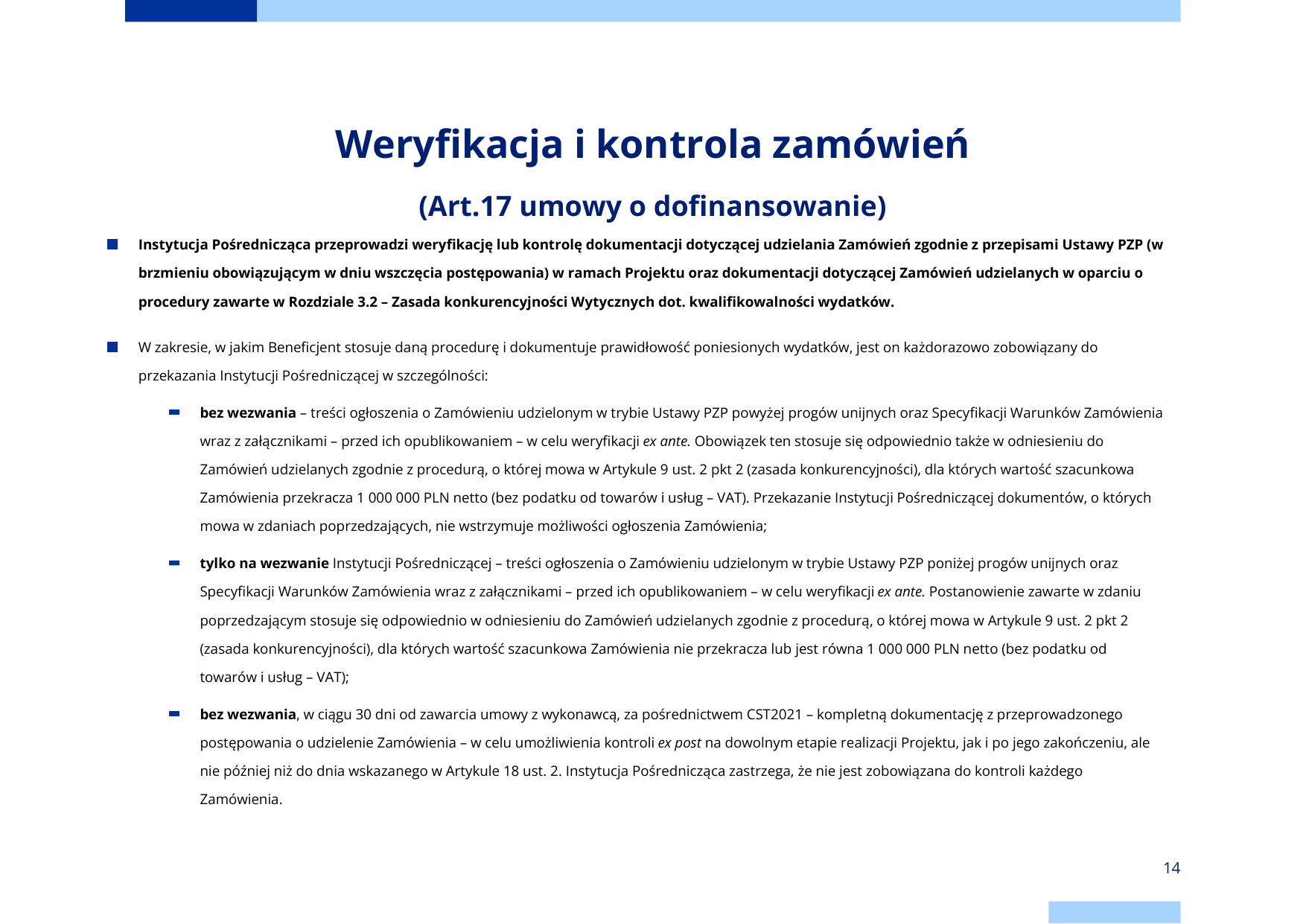

# Weryfikacja i kontrola zamówień (Art.17 umowy o dofinansowanie)
Instytucja Pośrednicząca przeprowadzi weryfikację lub kontrolę dokumentacji dotyczącej udzielania Zamówień zgodnie z przepisami Ustawy PZP (w brzmieniu obowiązującym w dniu wszczęcia postępowania) w ramach Projektu oraz dokumentacji dotyczącej Zamówień udzielanych w oparciu o procedury zawarte w Rozdziale 3.2 – Zasada konkurencyjności Wytycznych dot. kwalifikowalności wydatków.
W zakresie, w jakim Beneficjent stosuje daną procedurę i dokumentuje prawidłowość poniesionych wydatków, jest on każdorazowo zobowiązany do przekazania Instytucji Pośredniczącej w szczególności:
bez wezwania – treści ogłoszenia o Zamówieniu udzielonym w trybie Ustawy PZP powyżej progów unijnych oraz Specyfikacji Warunków Zamówienia wraz z załącznikami – przed ich opublikowaniem – w celu weryfikacji ex ante. Obowiązek ten stosuje się odpowiednio także w odniesieniu do Zamówień udzielanych zgodnie z procedurą, o której mowa w Artykule 9 ust. 2 pkt 2 (zasada konkurencyjności), dla których wartość szacunkowa Zamówienia przekracza 1 000 000 PLN netto (bez podatku od towarów i usług – VAT). Przekazanie Instytucji Pośredniczącej dokumentów, o których mowa w zdaniach poprzedzających, nie wstrzymuje możliwości ogłoszenia Zamówienia;
tylko na wezwanie Instytucji Pośredniczącej – treści ogłoszenia o Zamówieniu udzielonym w trybie Ustawy PZP poniżej progów unijnych oraz Specyfikacji Warunków Zamówienia wraz z załącznikami – przed ich opublikowaniem – w celu weryfikacji ex ante. Postanowienie zawarte w zdaniu poprzedzającym stosuje się odpowiednio w odniesieniu do Zamówień udzielanych zgodnie z procedurą, o której mowa w Artykule 9 ust. 2 pkt 2 (zasada konkurencyjności), dla których wartość szacunkowa Zamówienia nie przekracza lub jest równa 1 000 000 PLN netto (bez podatku od towarów i usług – VAT);
bez wezwania, w ciągu 30 dni od zawarcia umowy z wykonawcą, za pośrednictwem CST2021 – kompletną dokumentację z przeprowadzonego postępowania o udzielenie Zamówienia – w celu umożliwienia kontroli ex post na dowolnym etapie realizacji Projektu, jak i po jego zakończeniu, ale nie później niż do dnia wskazanego w Artykule 18 ust. 2. Instytucja Pośrednicząca zastrzega, że nie jest zobowiązana do kontroli każdego Zamówienia.
14